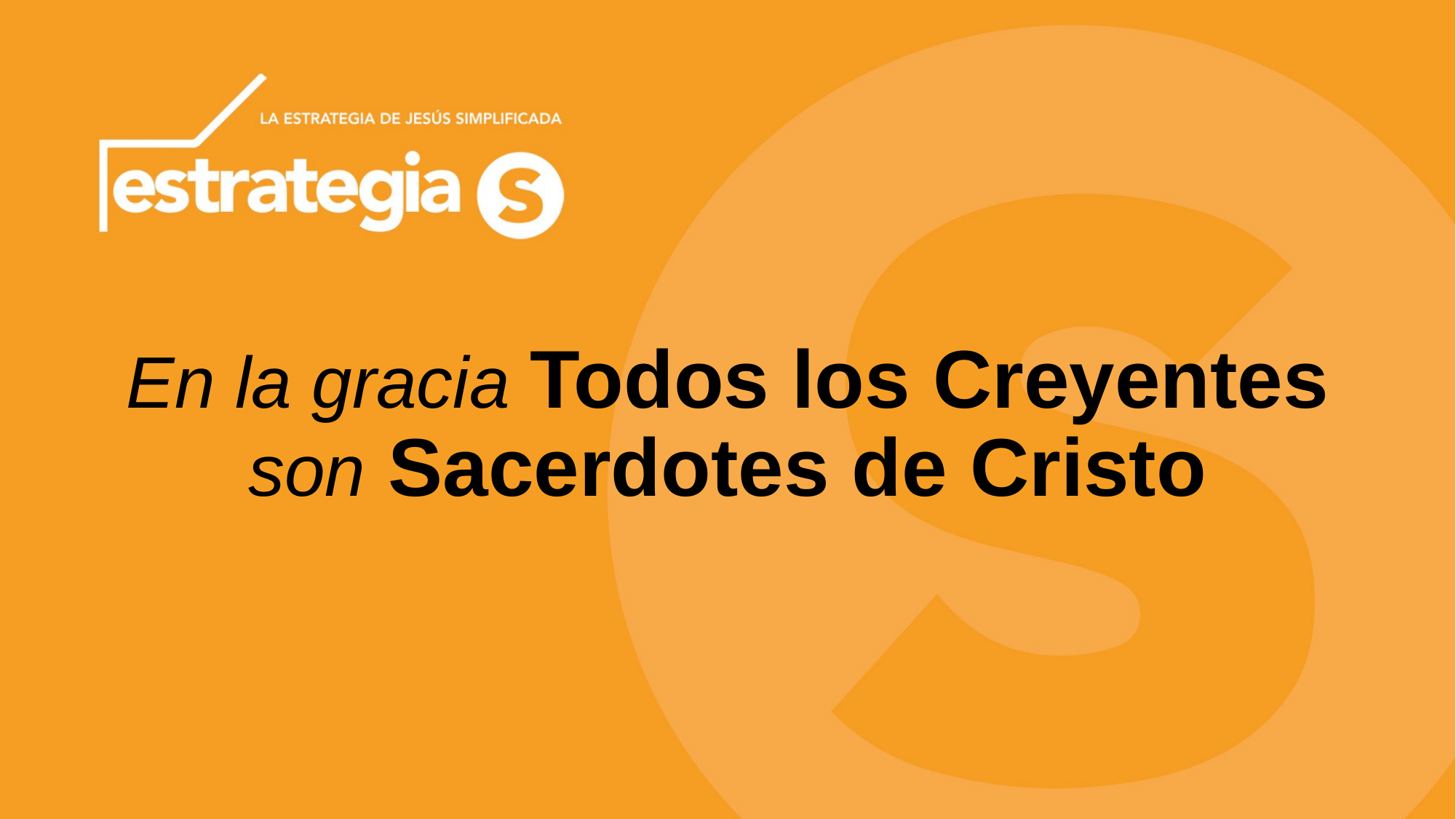

En la gracia Todos los Creyentes son Sacerdotes de Cristo